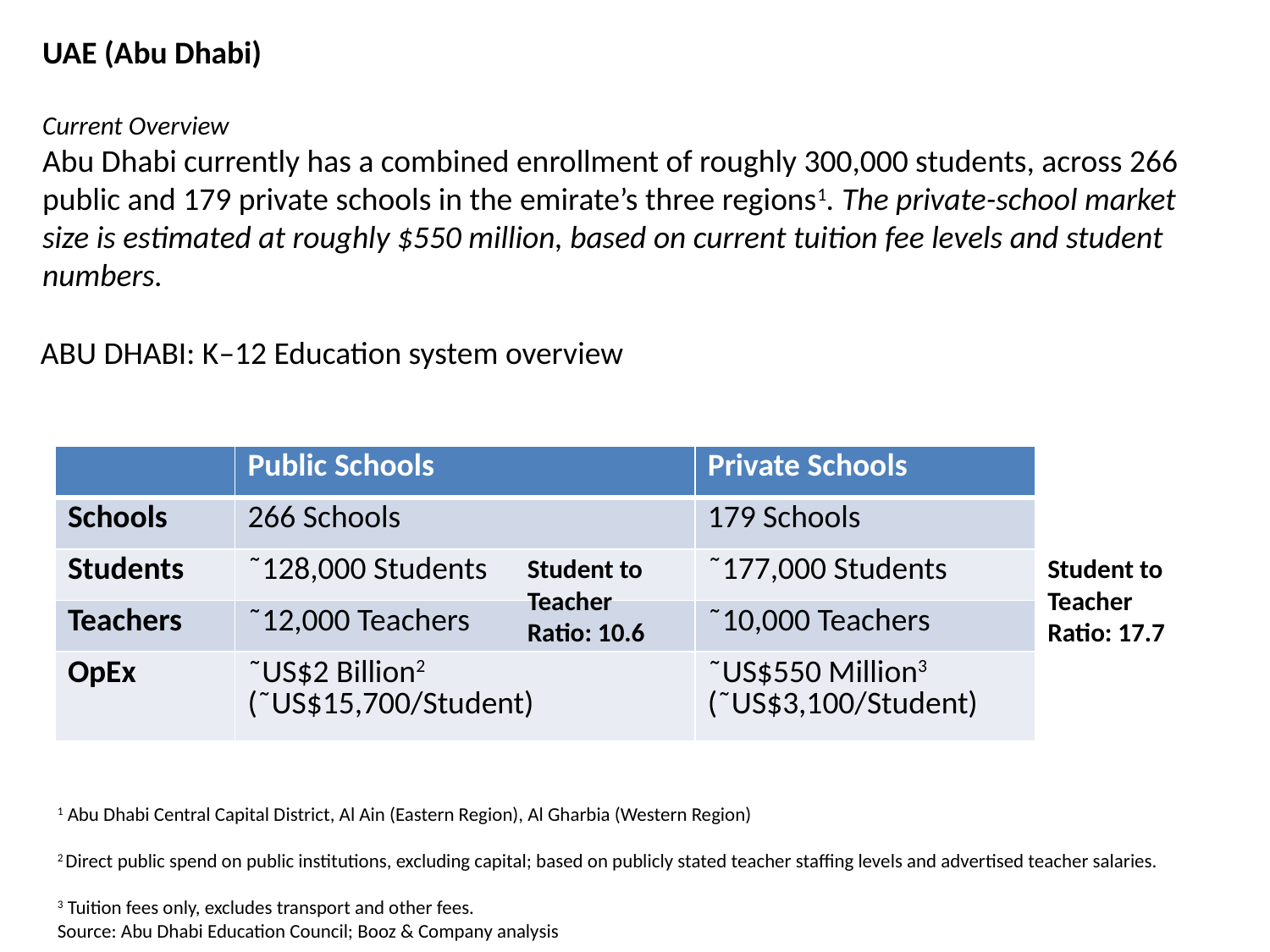

UAE (Abu Dhabi)

Current Overview
Abu Dhabi currently has a combined enrollment of roughly 300,000 students, across 266 public and 179 private schools in the emirate’s three regions1. The private-school market size is estimated at roughly $550 million, based on current tuition fee levels and student numbers.
ABU DHABI: K–12 Education system overview
|  | Public Schools | Private Schools |
| --- | --- | --- |
| Schools | 266 Schools | 179 Schools |
| Students | ˜128,000 Students | ˜177,000 Students |
| Teachers | ˜12,000 Teachers | ˜10,000 Teachers |
| OpEx | ˜US$2 Billion2 (˜US$15,700/Student) | ˜US$550 Million3 (˜US$3,100/Student) |
Student to Teacher Ratio: 10.6
Student to Teacher Ratio: 17.7
1 Abu Dhabi Central Capital District, Al Ain (Eastern Region), Al Gharbia (Western Region)

2 Direct public spend on public institutions, excluding capital; based on publicly stated teacher staffing levels and advertised teacher salaries.

3 Tuition fees only, excludes transport and other fees.
Source: Abu Dhabi Education Council; Booz & Company analysis